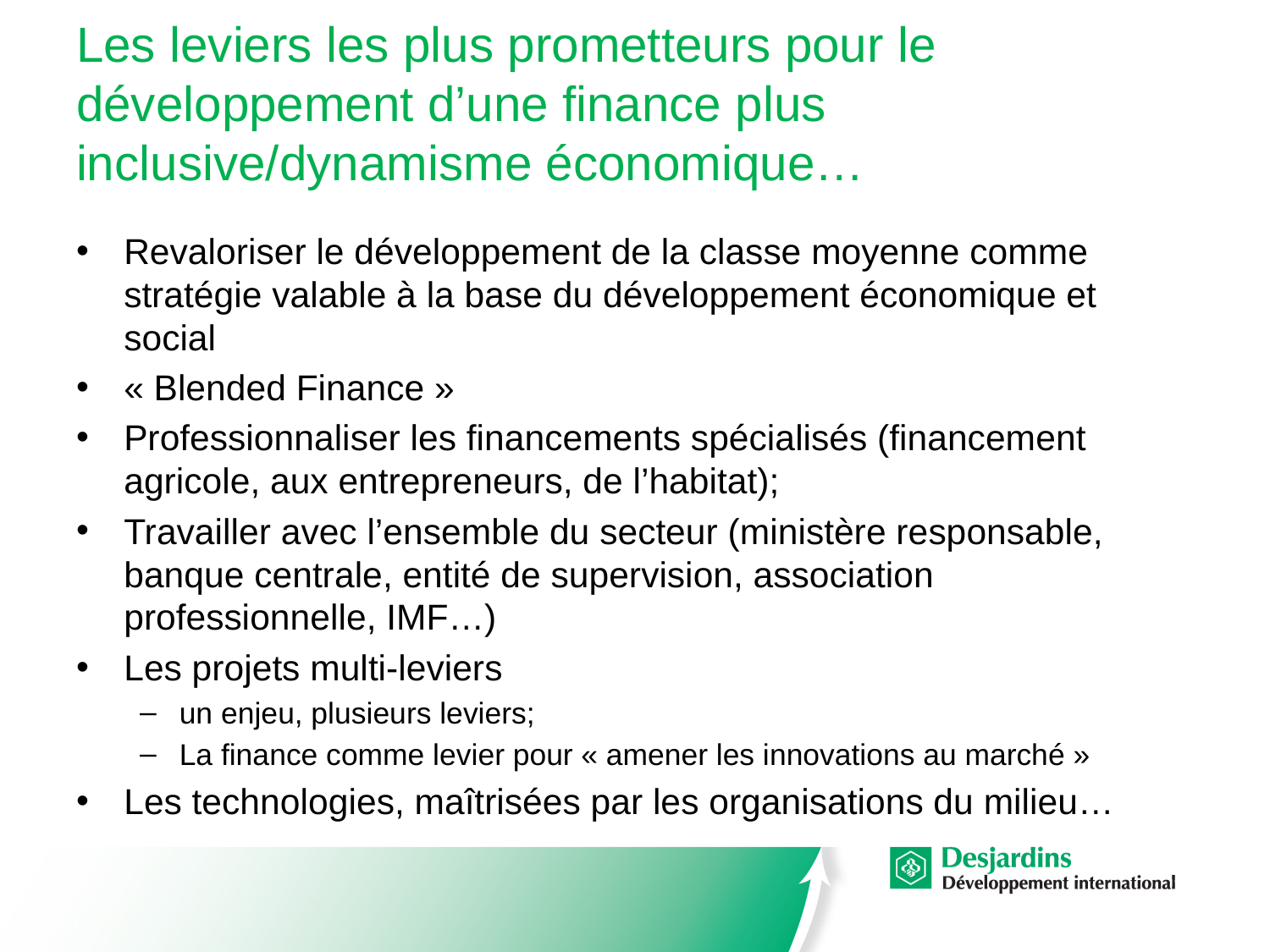

# Les leviers les plus prometteurs pour le développement d’une finance plus inclusive/dynamisme économique…
Revaloriser le développement de la classe moyenne comme stratégie valable à la base du développement économique et social
« Blended Finance »
Professionnaliser les financements spécialisés (financement agricole, aux entrepreneurs, de l’habitat);
Travailler avec l’ensemble du secteur (ministère responsable, banque centrale, entité de supervision, association professionnelle, IMF…)
Les projets multi-leviers
un enjeu, plusieurs leviers;
La finance comme levier pour « amener les innovations au marché »
Les technologies, maîtrisées par les organisations du milieu…